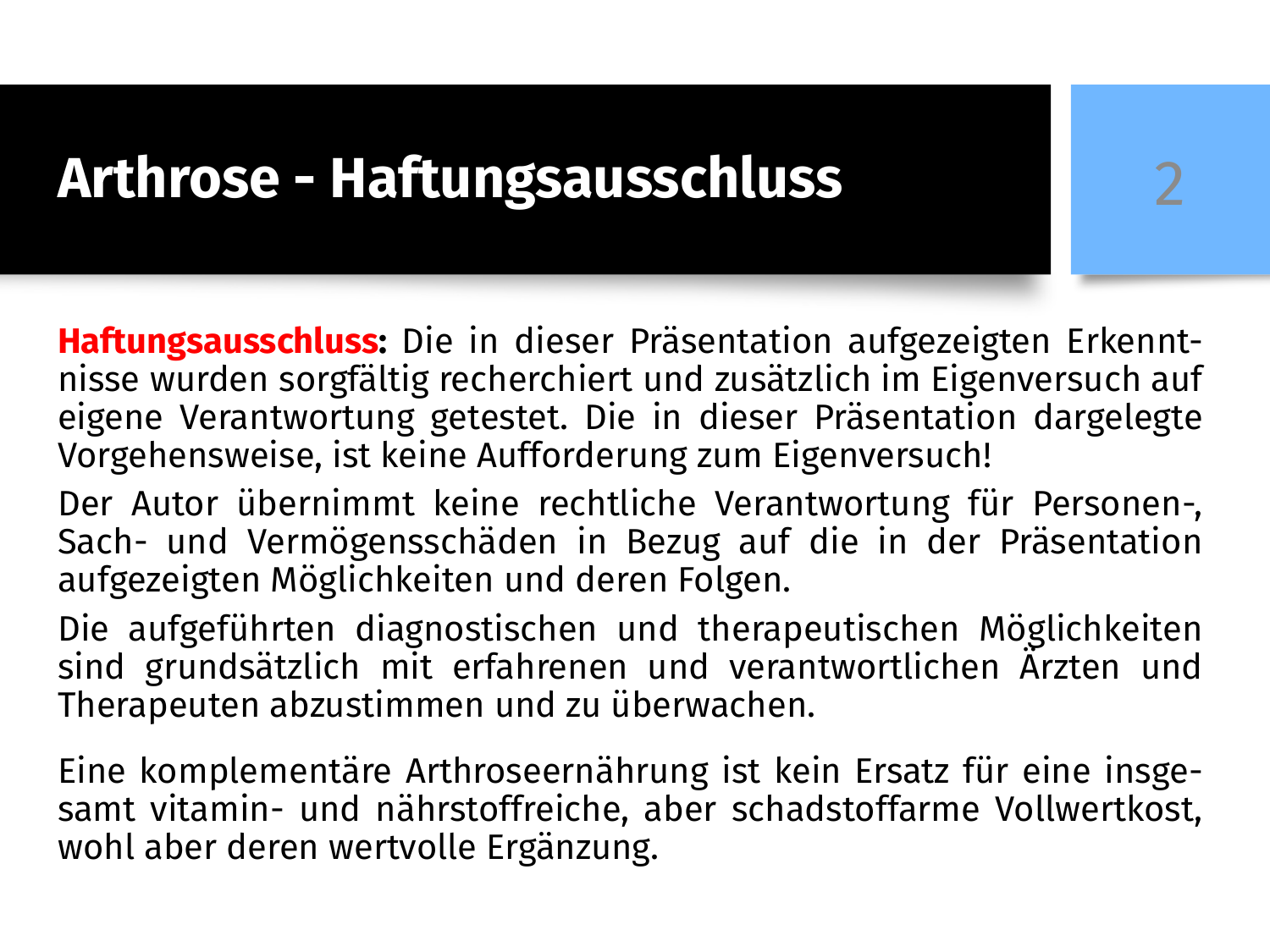

Arthrose - Haftungsausschluss
2
Haftungsausschluss: Die in dieser Präsentation aufgezeigten Erkennt-nisse wurden sorgfältig recherchiert und zusätzlich im Eigenversuch auf eigene Verantwortung getestet. Die in dieser Präsentation dargelegte Vorgehensweise, ist keine Aufforderung zum Eigenversuch!
Der Autor übernimmt keine rechtliche Verantwortung für Personen-, Sach- und Vermögensschäden in Bezug auf die in der Präsentation aufgezeigten Möglichkeiten und deren Folgen.
Die aufgeführten diagnostischen und therapeutischen Möglichkeiten sind grundsätzlich mit erfahrenen und verantwortlichen Ärzten und Therapeuten abzustimmen und zu überwachen.
Eine komplementäre Arthroseernährung ist kein Ersatz für eine insge-samt vitamin- und nährstoffreiche, aber schadstoffarme Vollwertkost, wohl aber deren wertvolle Ergänzung.